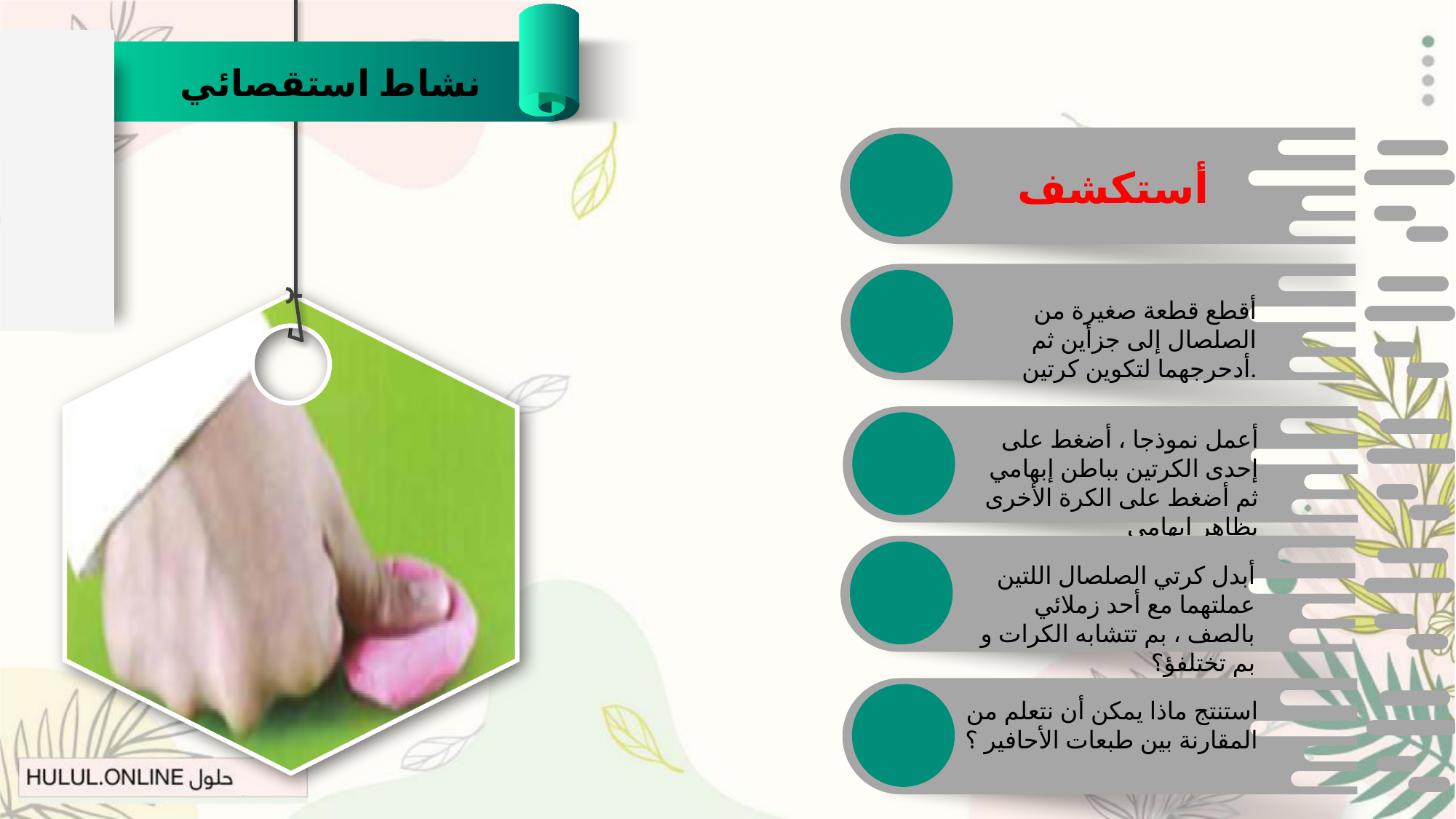

نشاط استقصائي

أستكشف

أقطع قطعة صغيرة من الصلصال إلى جزأين ثم أدحرجهما لتكوين كرتين.

أعمل نموذجا ، أضغط على إحدى الكرتين بباطن إبهامي ثم أضغط على الكرة الأخرى بظاهر إبهامي

أبدل كرتي الصلصال اللتين عملتهما مع أحد زملائي بالصف ، بم تتشابه الكرات و بم تختلفؤ؟

استنتج ماذا يمكن أن نتعلم من المقارنة بين طبعات الأحافير ؟